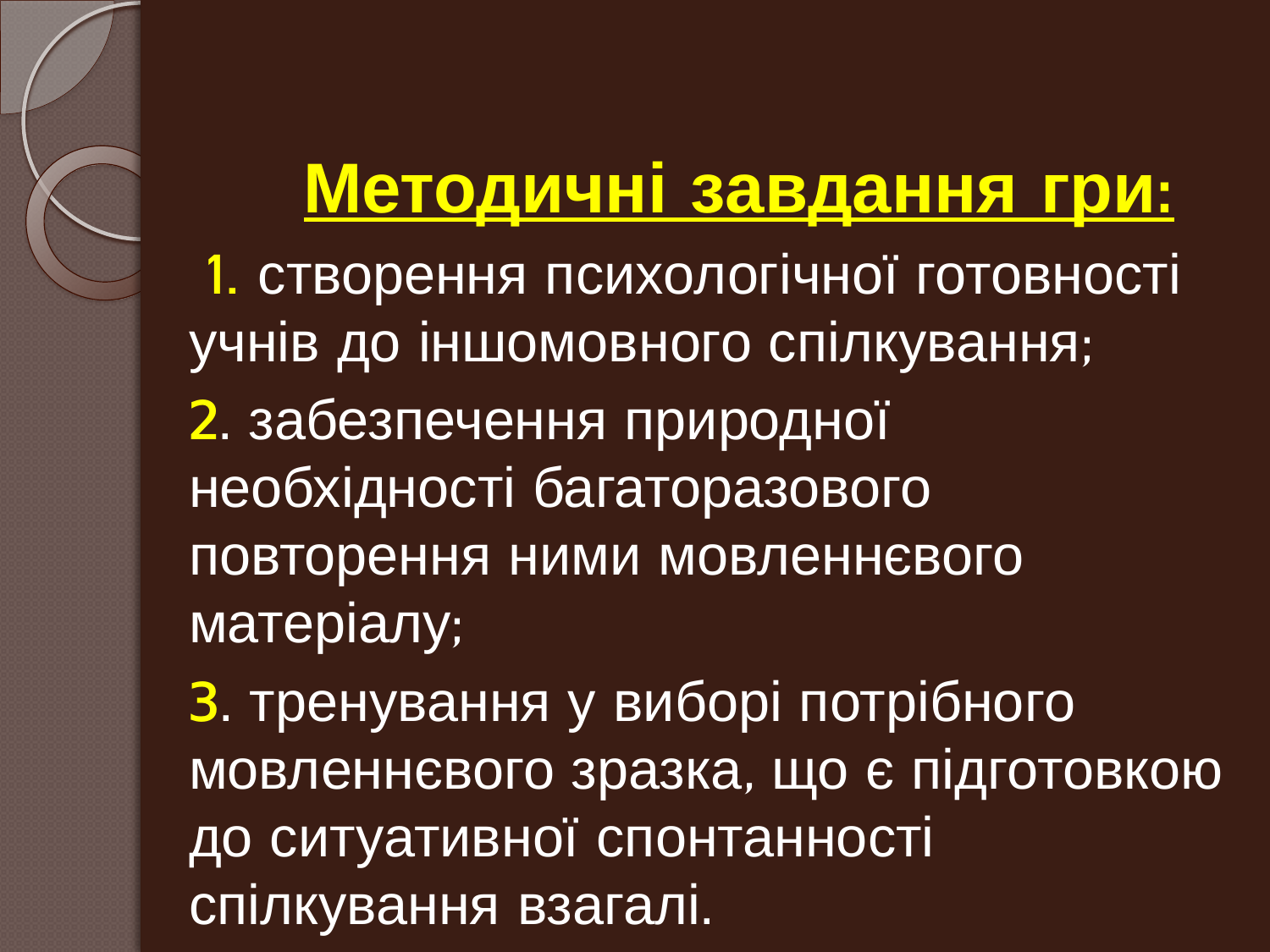

Методичні завдання гри:
 1. створення психологічної готовності учнів до іншомовного спілкування;
2. забезпечення природної необхідності багаторазового повторення ними мовленнєвого матеріалу;
3. тренування у виборі потрібного мовленнєвого зразка, що є підготовкою до ситуативної спонтанності спілкування взагалі.